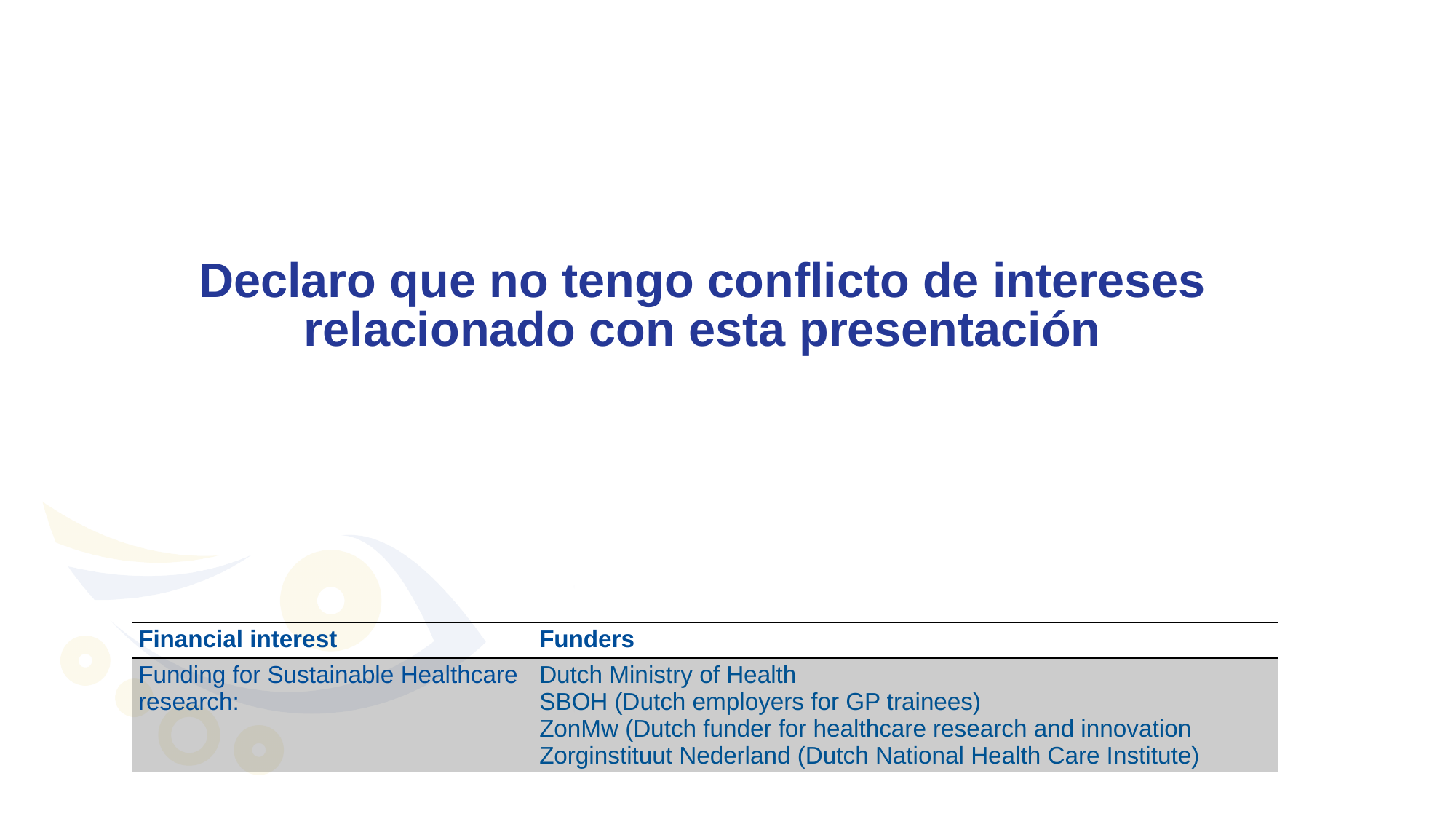

Declaro que no tengo conflicto de intereses relacionado con esta presentación
| Financial interest | Funders |
| --- | --- |
| Funding for Sustainable Healthcare research: | Dutch Ministry of Health SBOH (Dutch employers for GP trainees) ZonMw (Dutch funder for healthcare research and innovation Zorginstituut Nederland (Dutch National Health Care Institute) |